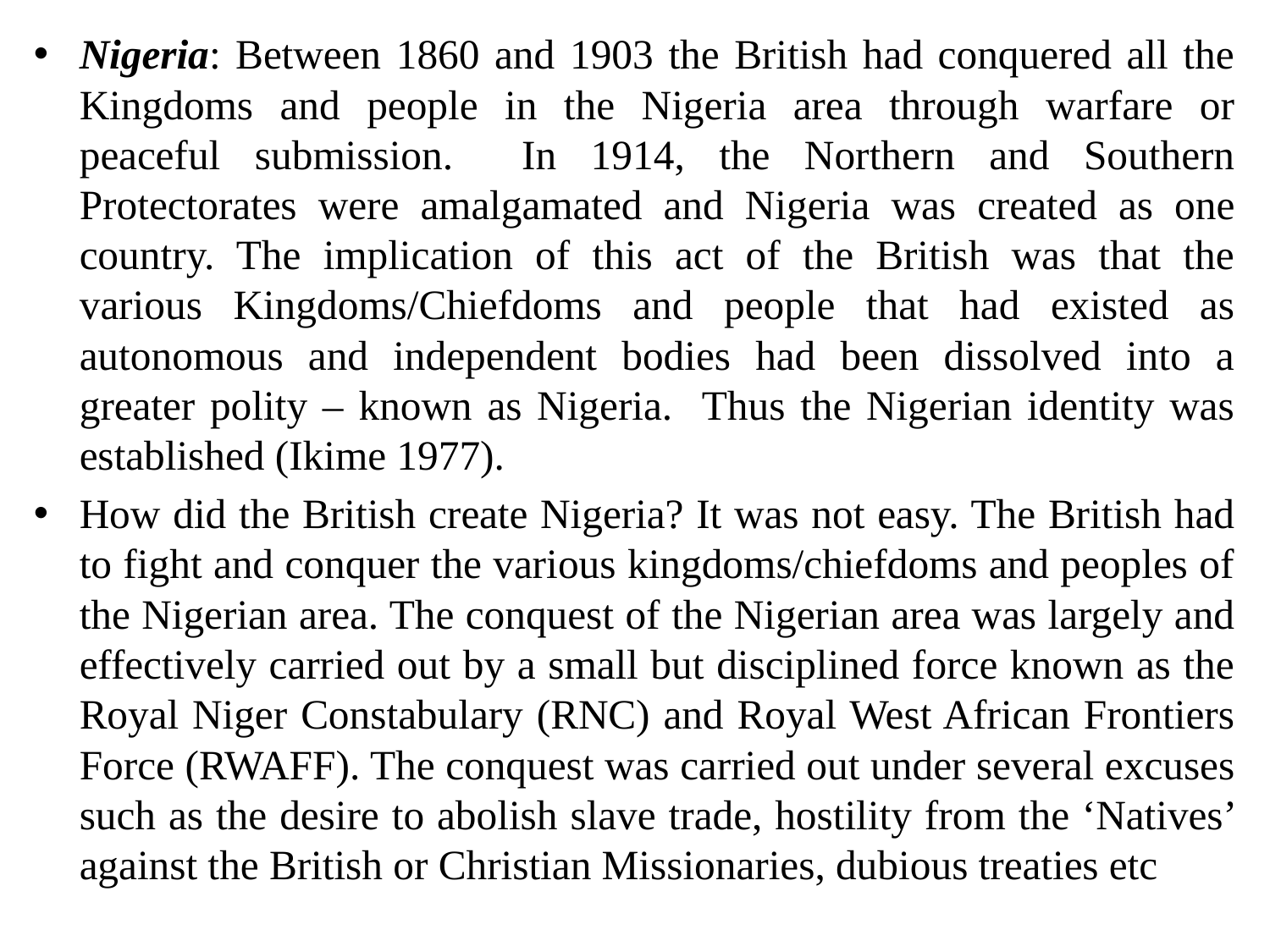

Nigeria: Between 1860 and 1903 the British had conquered all the Kingdoms and people in the Nigeria area through warfare or peaceful submission.  In 1914, the Northern and Southern Protectorates were amalgamated and Nigeria was created as one country. The implication of this act of the British was that the various Kingdoms/Chiefdoms and people that had existed as autonomous and independent bodies had been dissolved into a greater polity – known as Nigeria.  Thus the Nigerian identity was established (Ikime 1977).
How did the British create Nigeria? It was not easy. The British had to fight and conquer the various kingdoms/chiefdoms and peoples of the Nigerian area. The conquest of the Nigerian area was largely and effectively carried out by a small but disciplined force known as the Royal Niger Constabulary (RNC) and Royal West African Frontiers Force (RWAFF). The conquest was carried out under several excuses such as the desire to abolish slave trade, hostility from the ‘Natives’ against the British or Christian Missionaries, dubious treaties etc